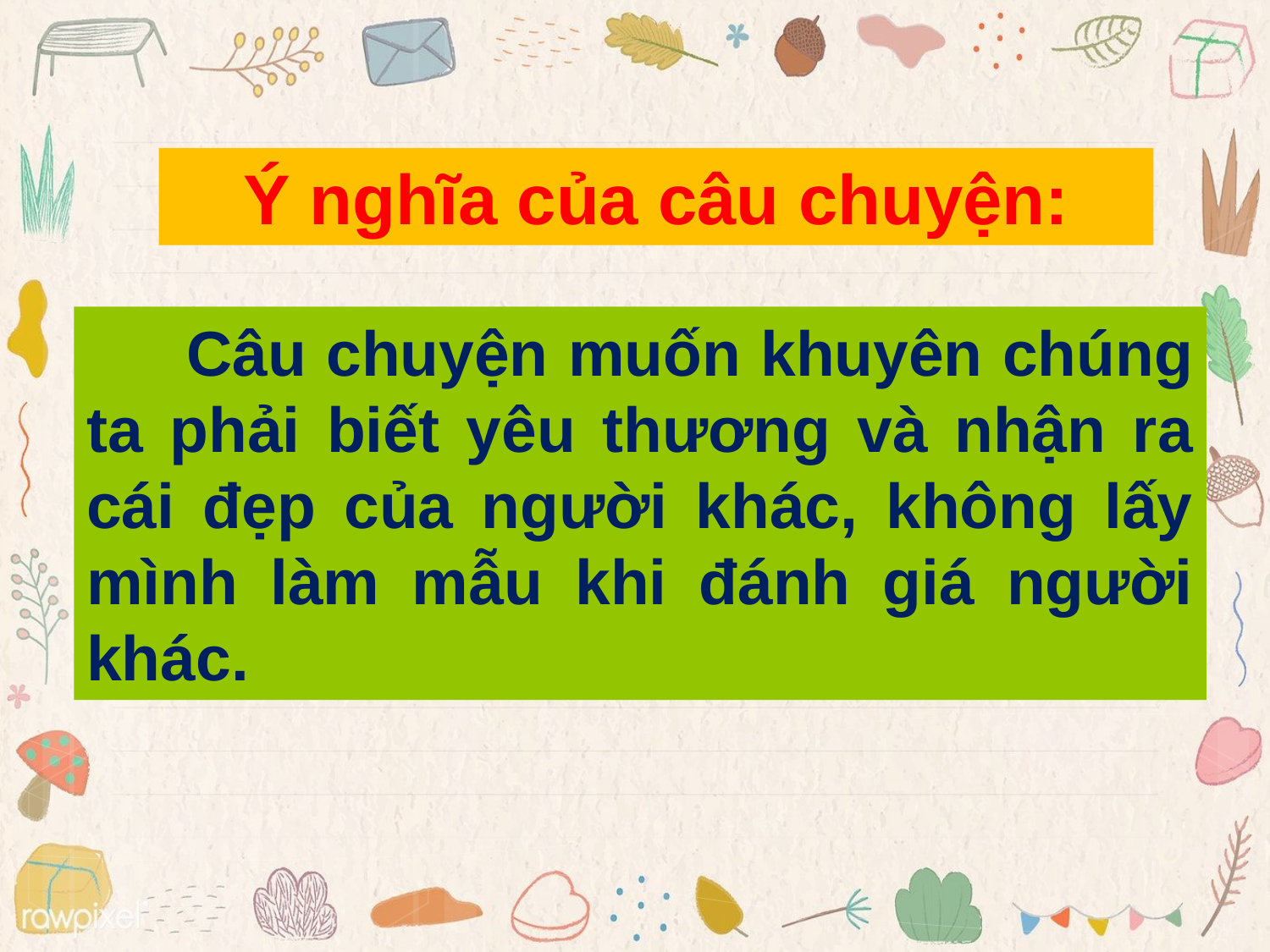

Ý nghĩa của câu chuyện:
     Câu chuyện muốn khuyên chúng ta phải biết yêu thương và nhận ra cái đẹp của người khác, không lấy mình làm mẫu khi đánh giá người khác.